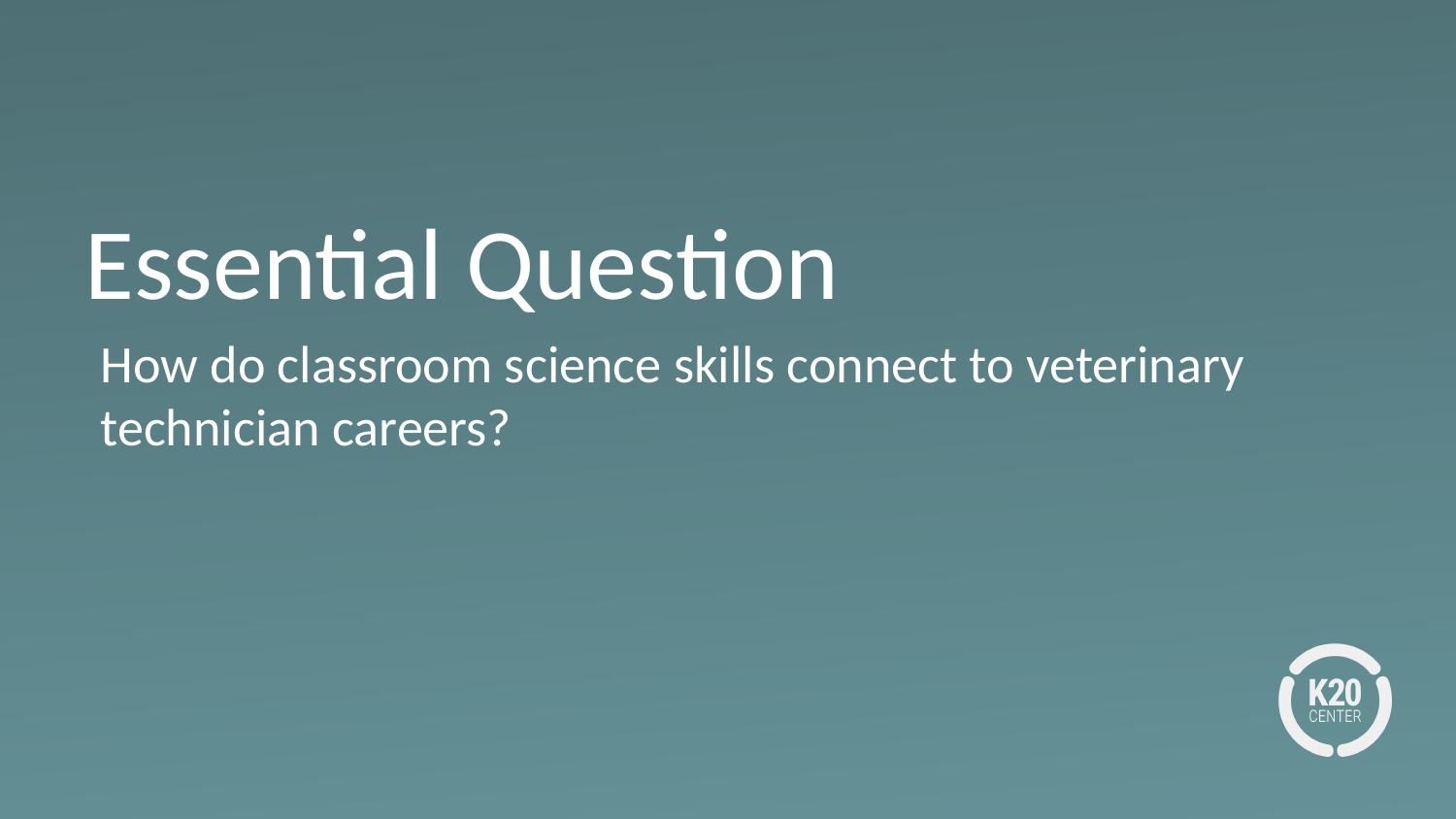

# Essential Question
How do classroom science skills connect to veterinary technician careers?